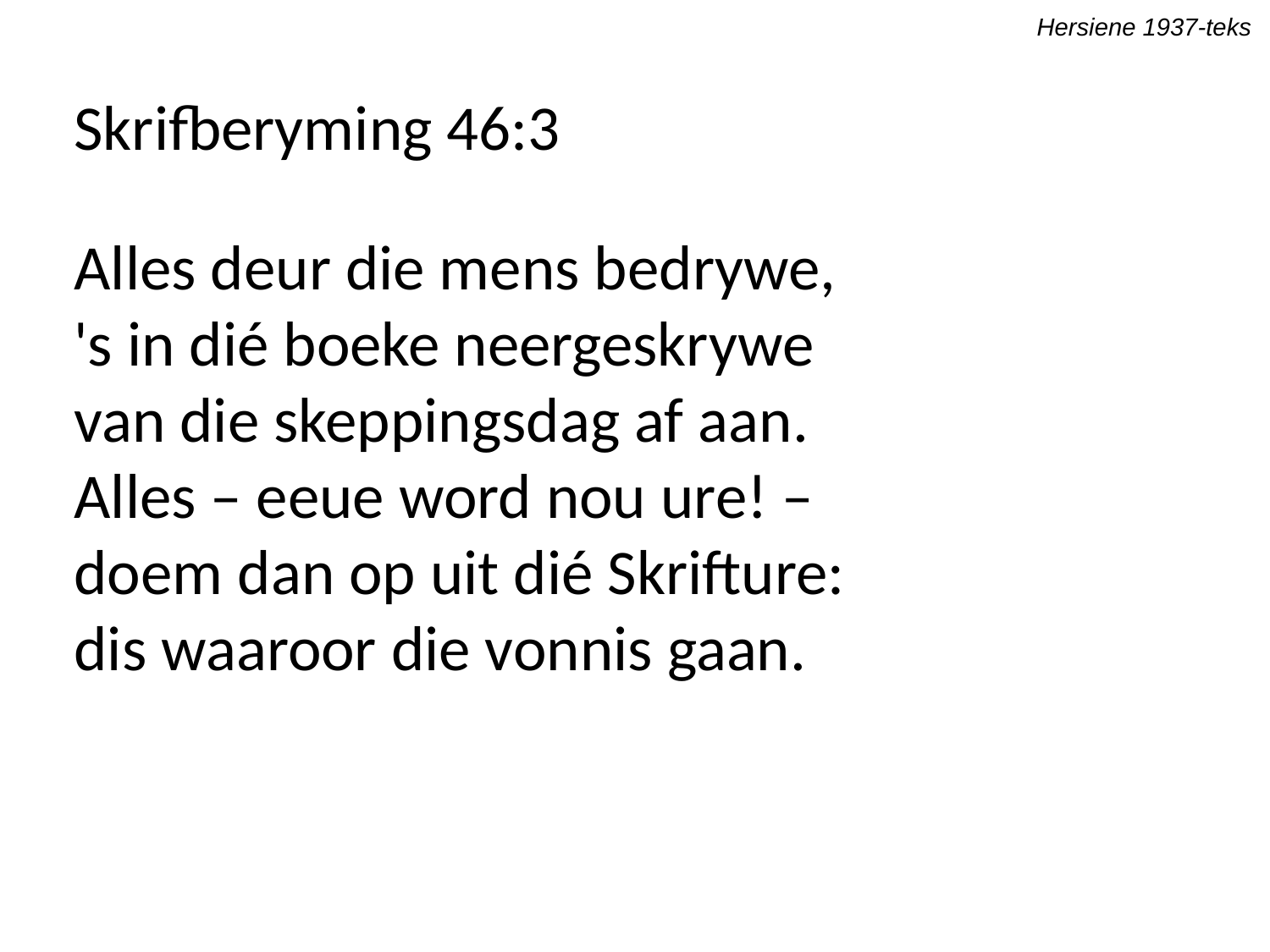

Hersiene 1937-teks
Skrifberyming 46:3

Alles deur die mens bedrywe,
's in dié boeke neergeskrywe
van die skeppingsdag af aan.
Alles – eeue word nou ure! –
doem dan op uit dié Skrifture:
dis waaroor die vonnis gaan.